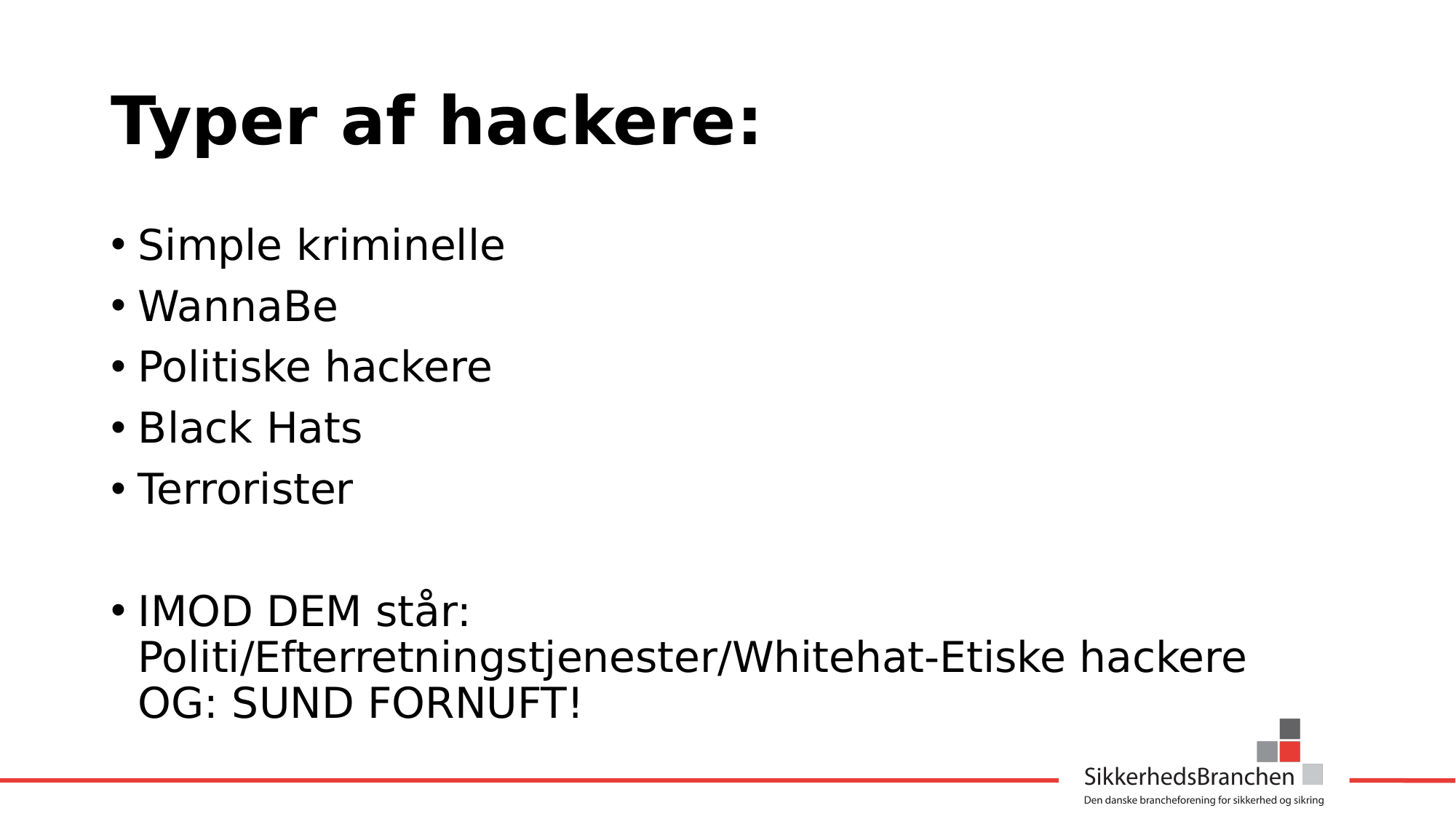

# Typer af hackere:
Simple kriminelle
WannaBe
Politiske hackere
Black Hats
Terrorister

IMOD DEM står:
Politi/Efterretningstjenester/Whitehat-Etiske hackere
OG: SUND FORNUFT!